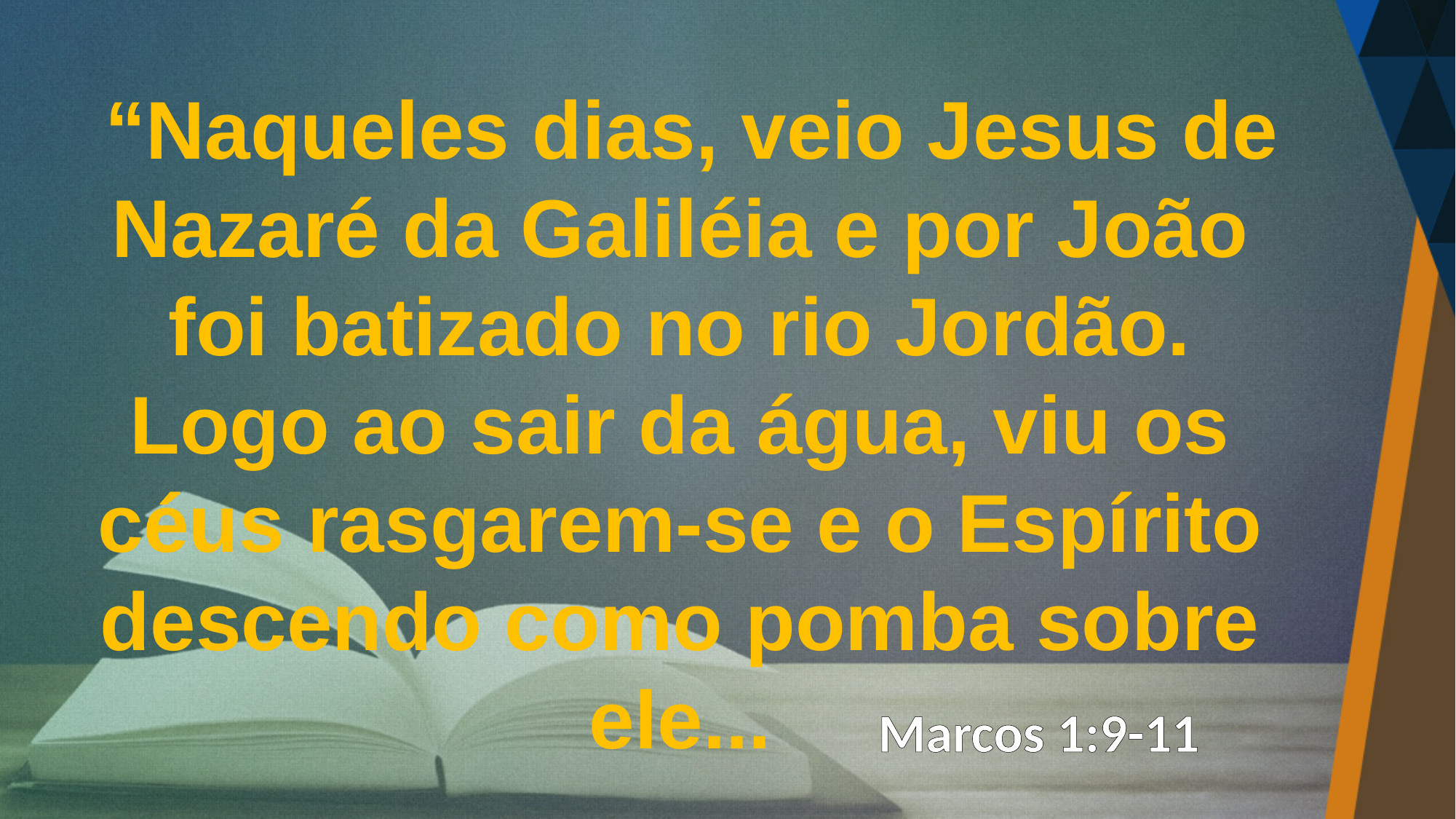

“Naqueles dias, veio Jesus de Nazaré da Galiléia e por João foi batizado no rio Jordão. Logo ao sair da água, viu os céus rasgarem-se e o Espírito descendo como pomba sobre ele...
Marcos 1:9-11